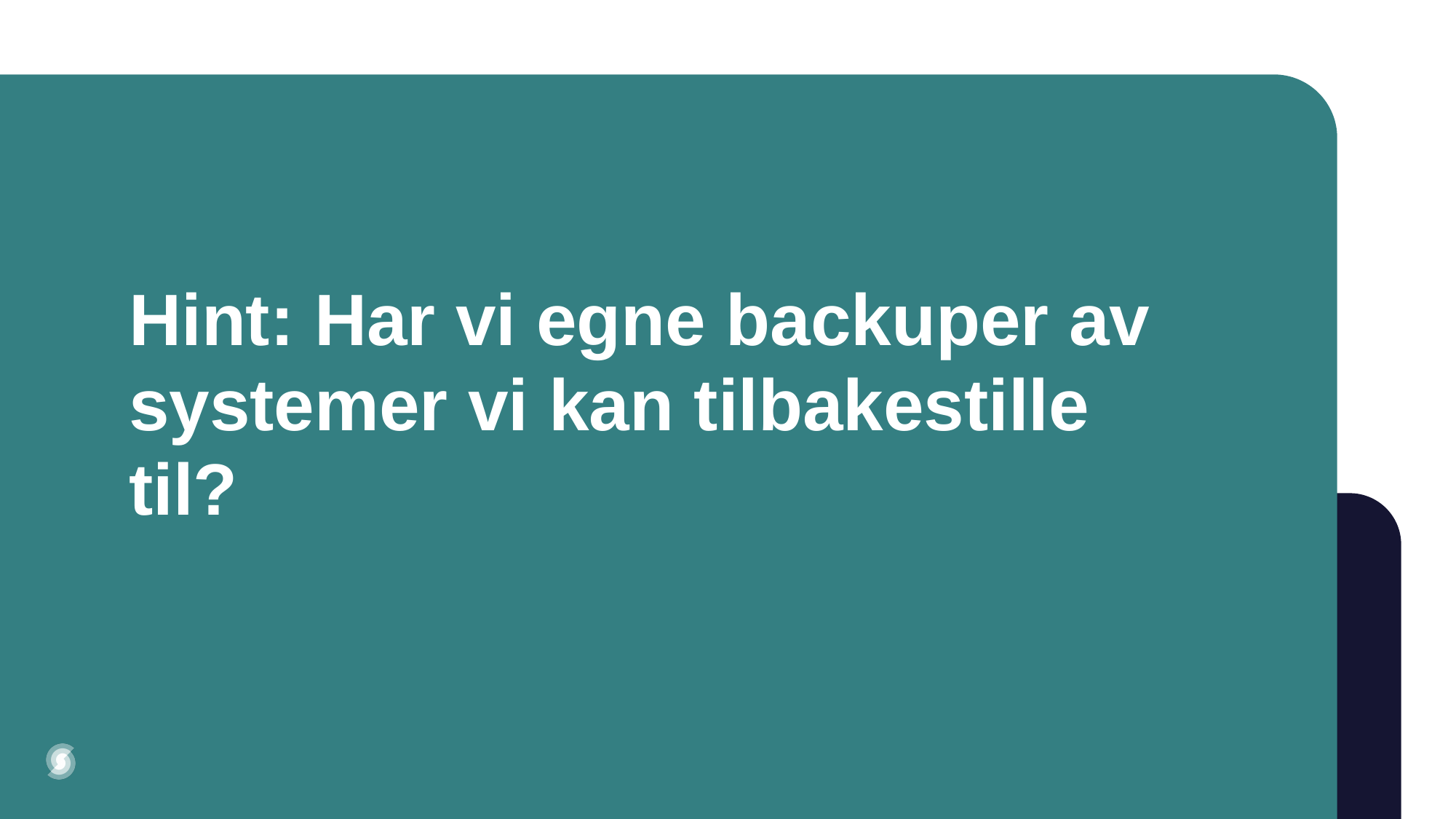

# Hint: Har vi egne backuper av systemer vi kan tilbakestille til?